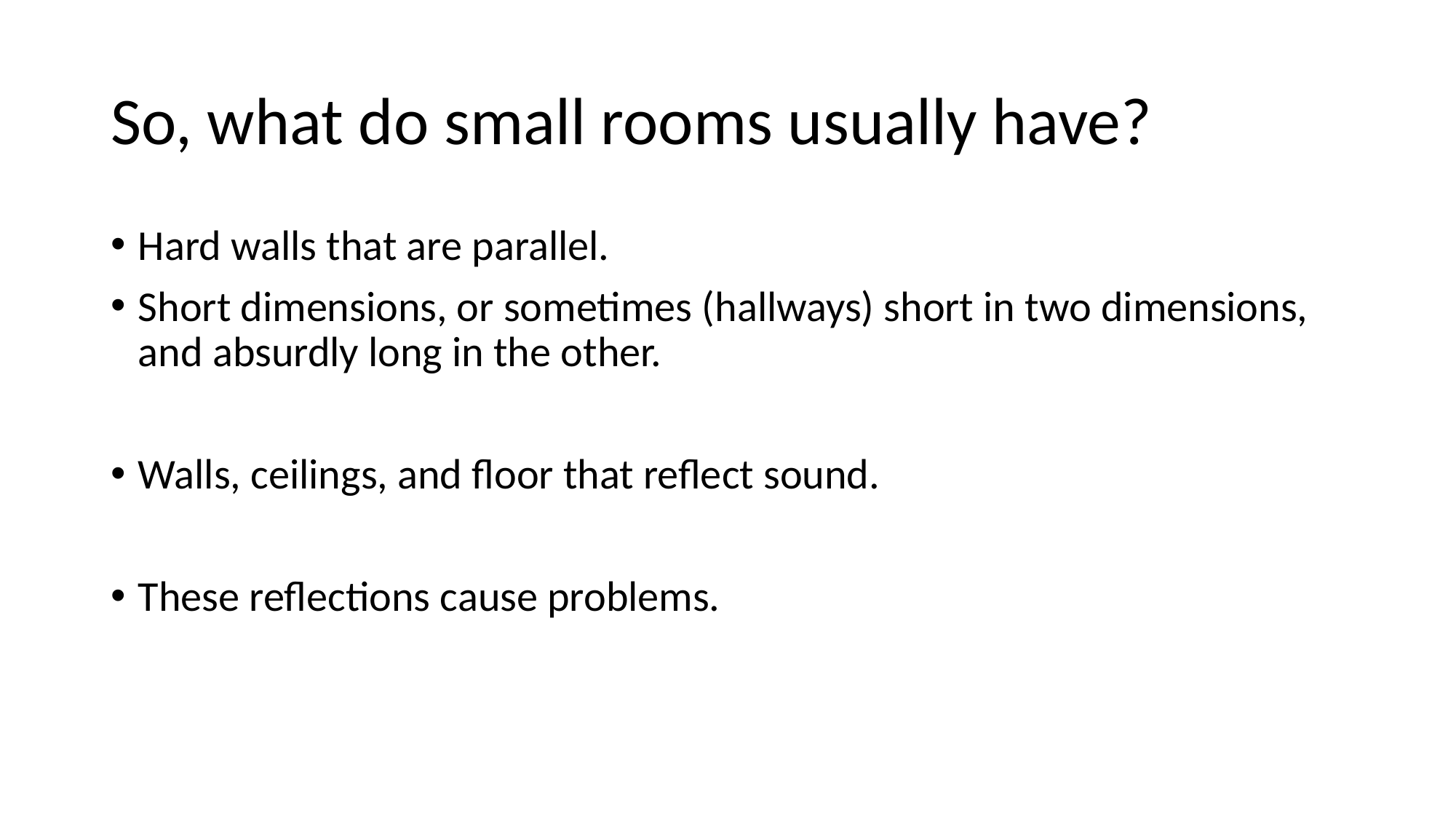

# So, what do small rooms usually have?
Hard walls that are parallel.
Short dimensions, or sometimes (hallways) short in two dimensions, and absurdly long in the other.

Walls, ceilings, and floor that reflect sound.

These reflections cause problems.